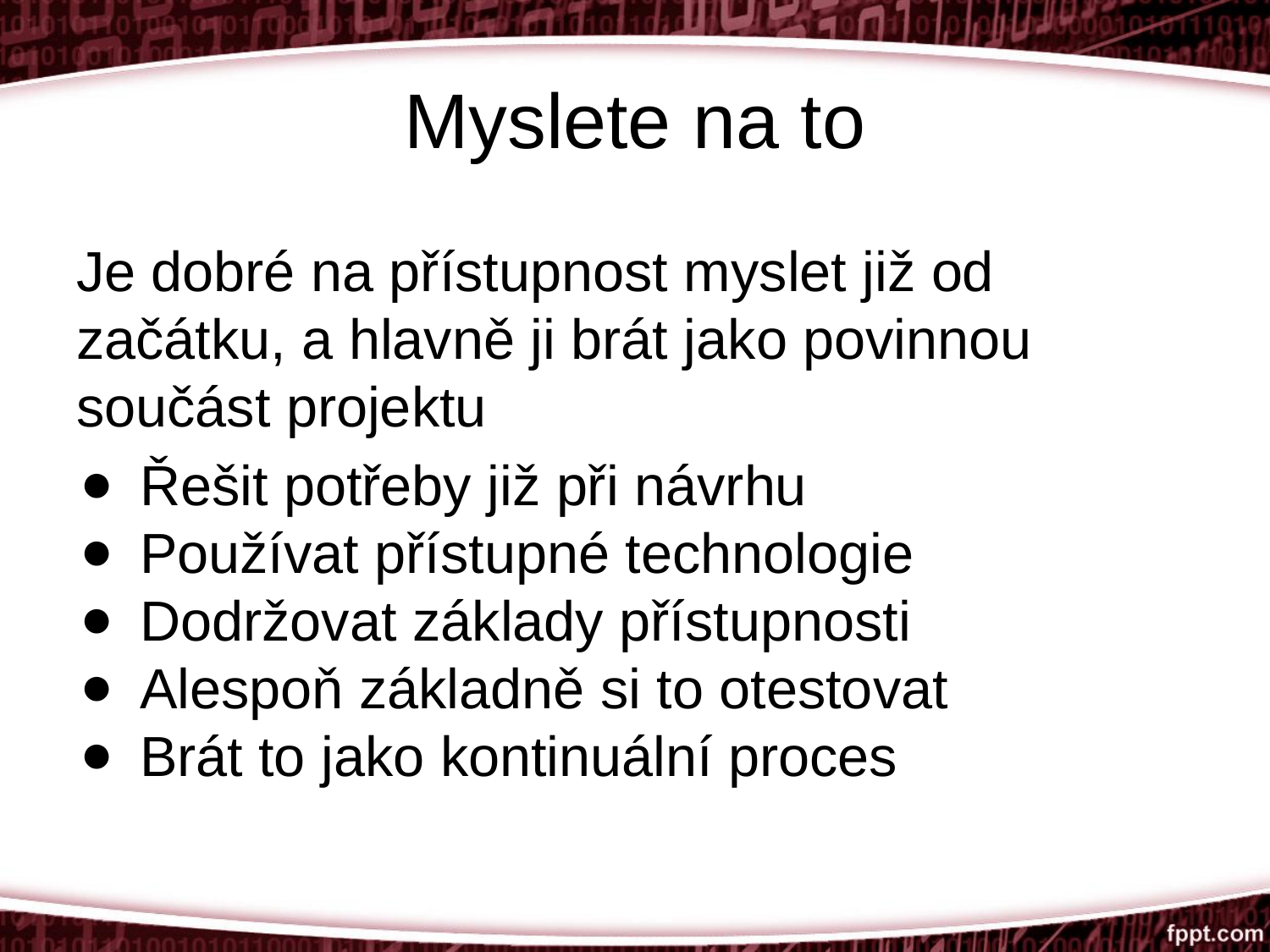

# Myslete na to
Je dobré na přístupnost myslet již od začátku, a hlavně ji brát jako povinnou součást projektu
Řešit potřeby již při návrhu
Používat přístupné technologie
Dodržovat základy přístupnosti
Alespoň základně si to otestovat
Brát to jako kontinuální proces